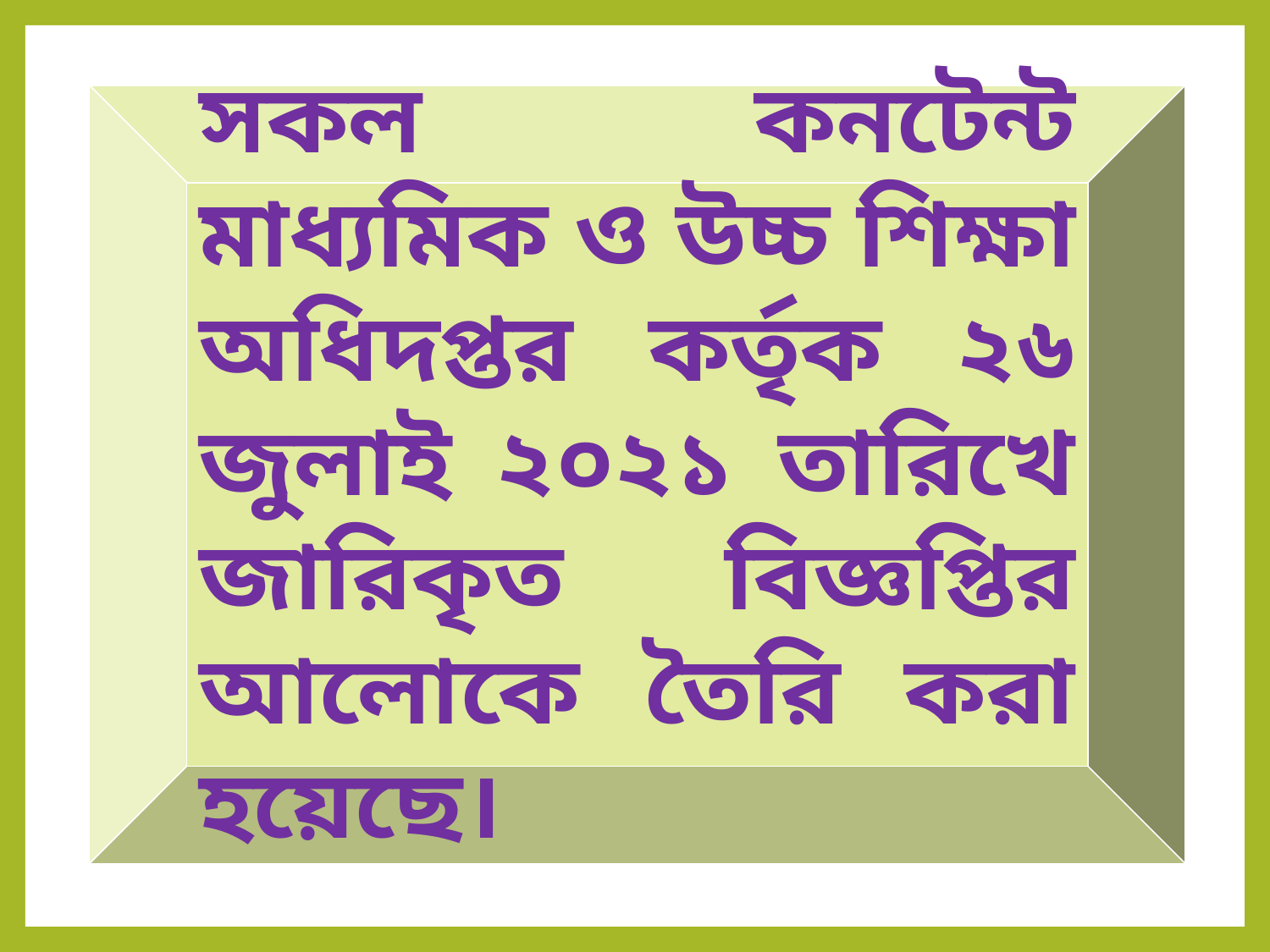

সকল কনটেন্ট মাধ্যমিক ও উচ্চ শিক্ষা অধিদপ্তর কর্তৃক ২৬ জুলাই ২০২১ তারিখে জারিকৃত বিজ্ঞপ্তির আলোকে তৈরি করা হয়েছে।